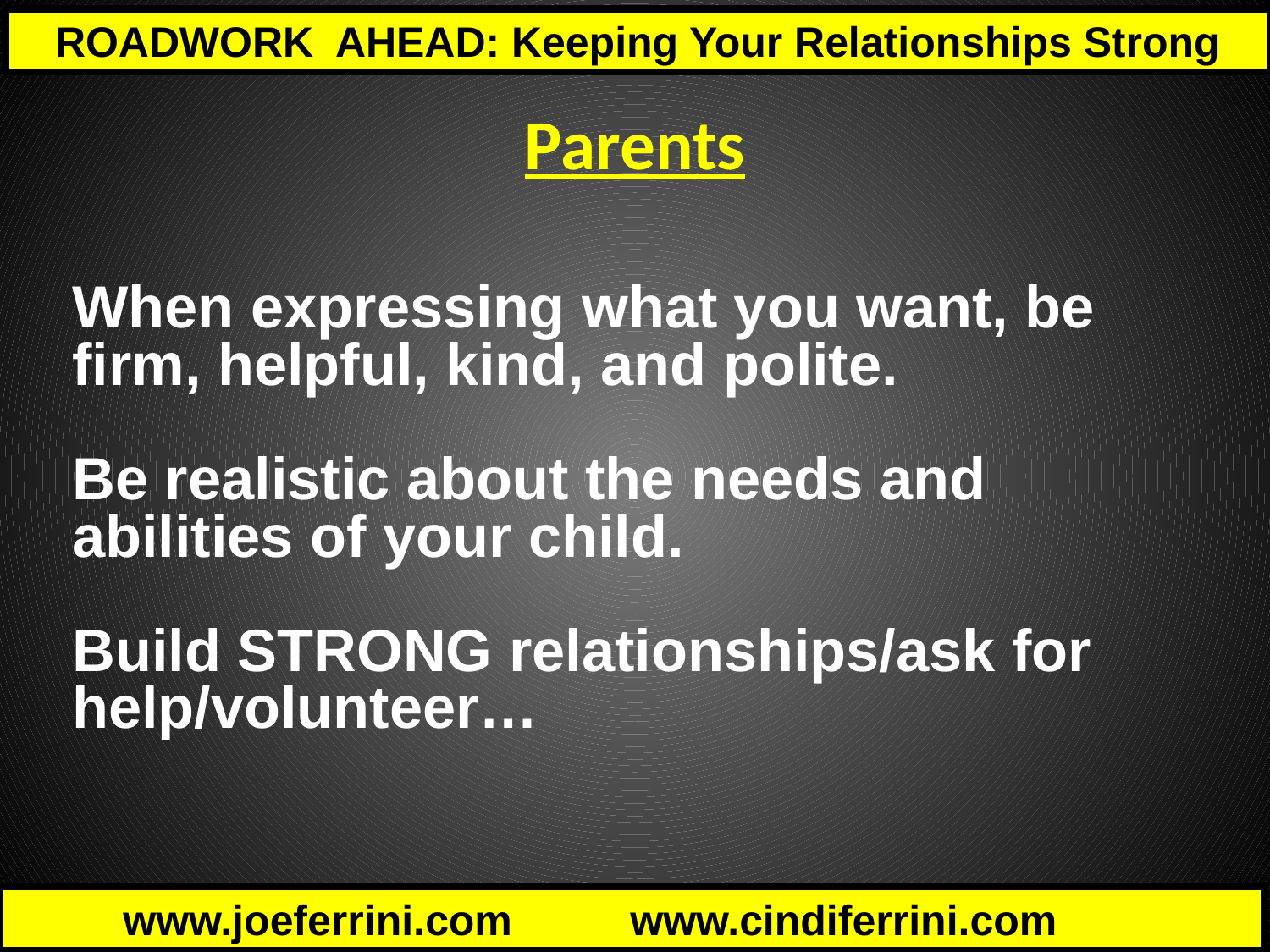

Parents

When expressing what you want, be firm, helpful, kind, and polite.

Be realistic about the needs and abilities of your child.

Build STRONG relationships/ask for help/volunteer…